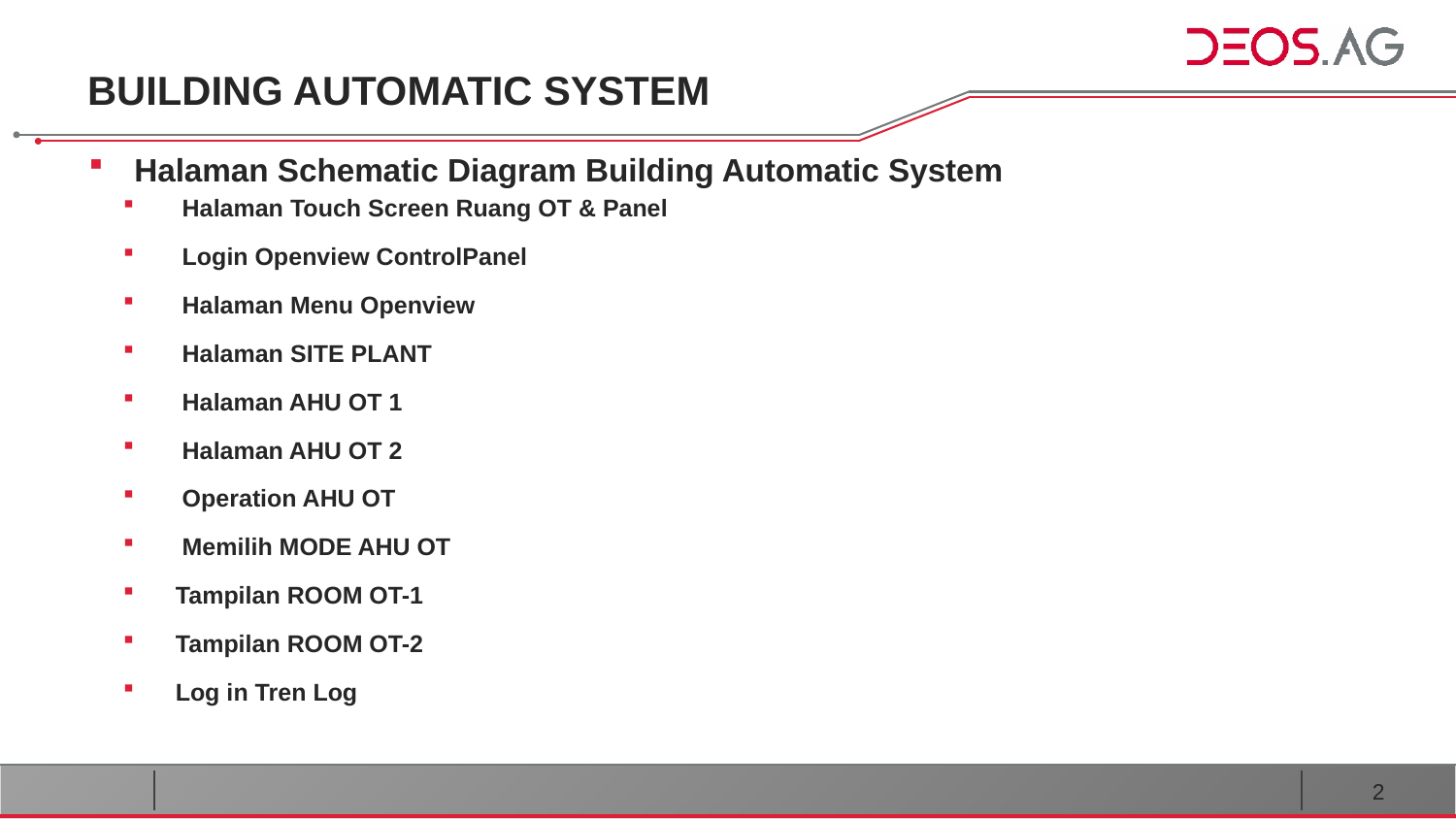

# BUILDING AUTOMATIC SYSTEM
Halaman Schematic Diagram Building Automatic System
  Halaman Touch Screen Ruang OT & Panel
  Login Openview ControlPanel
  Halaman Menu Openview
  Halaman SITE PLANT
  Halaman AHU OT 1
  Halaman AHU OT 2
  Operation AHU OT
  Memilih MODE AHU OT
 Tampilan ROOM OT-1
 Tampilan ROOM OT-2
 Log in Tren Log
2